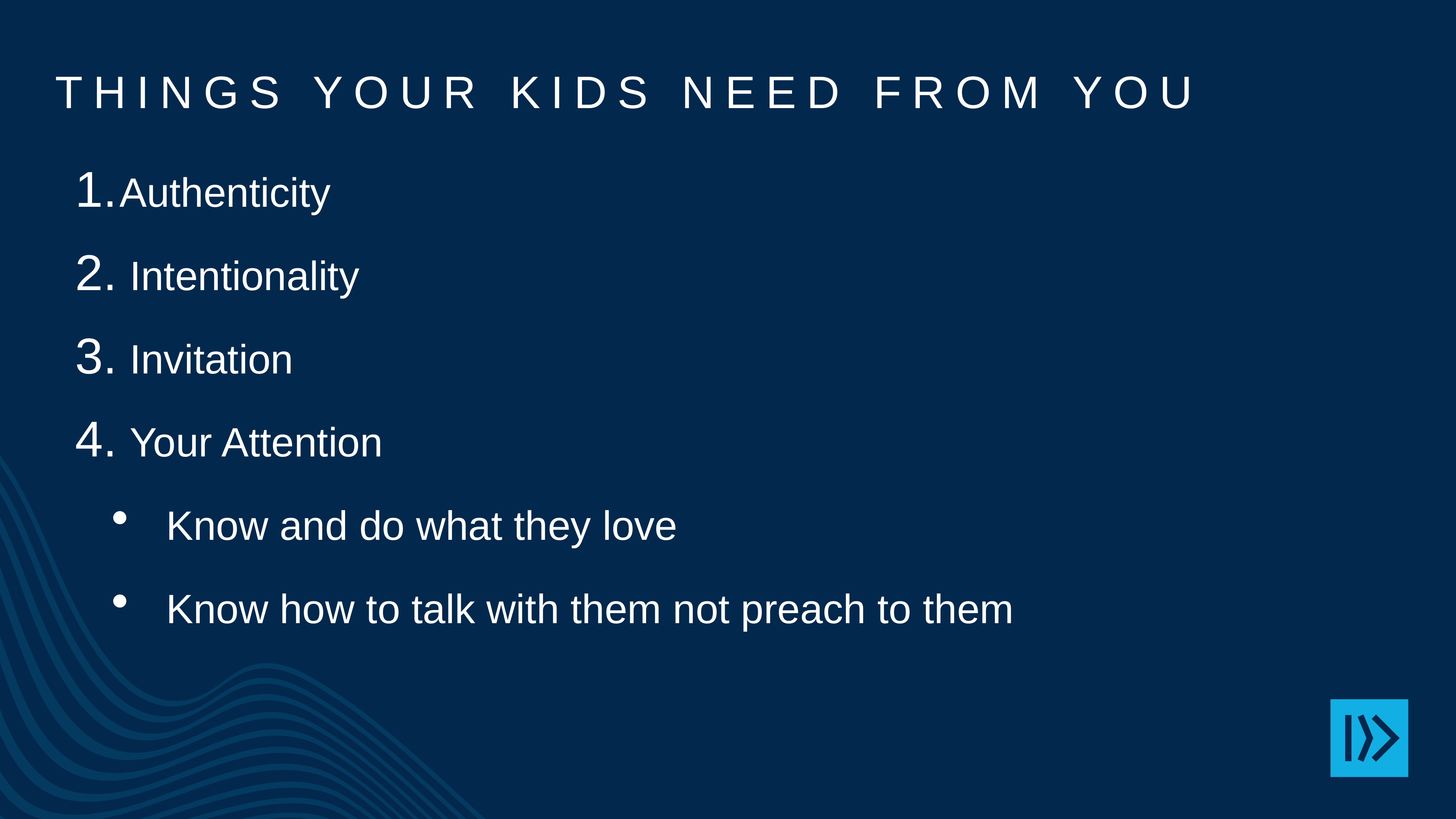

Things your kids need from you
Authenticity
Intentionality
Invitation
Your Attention
Know and do what they love
Know how to talk with them not preach to them